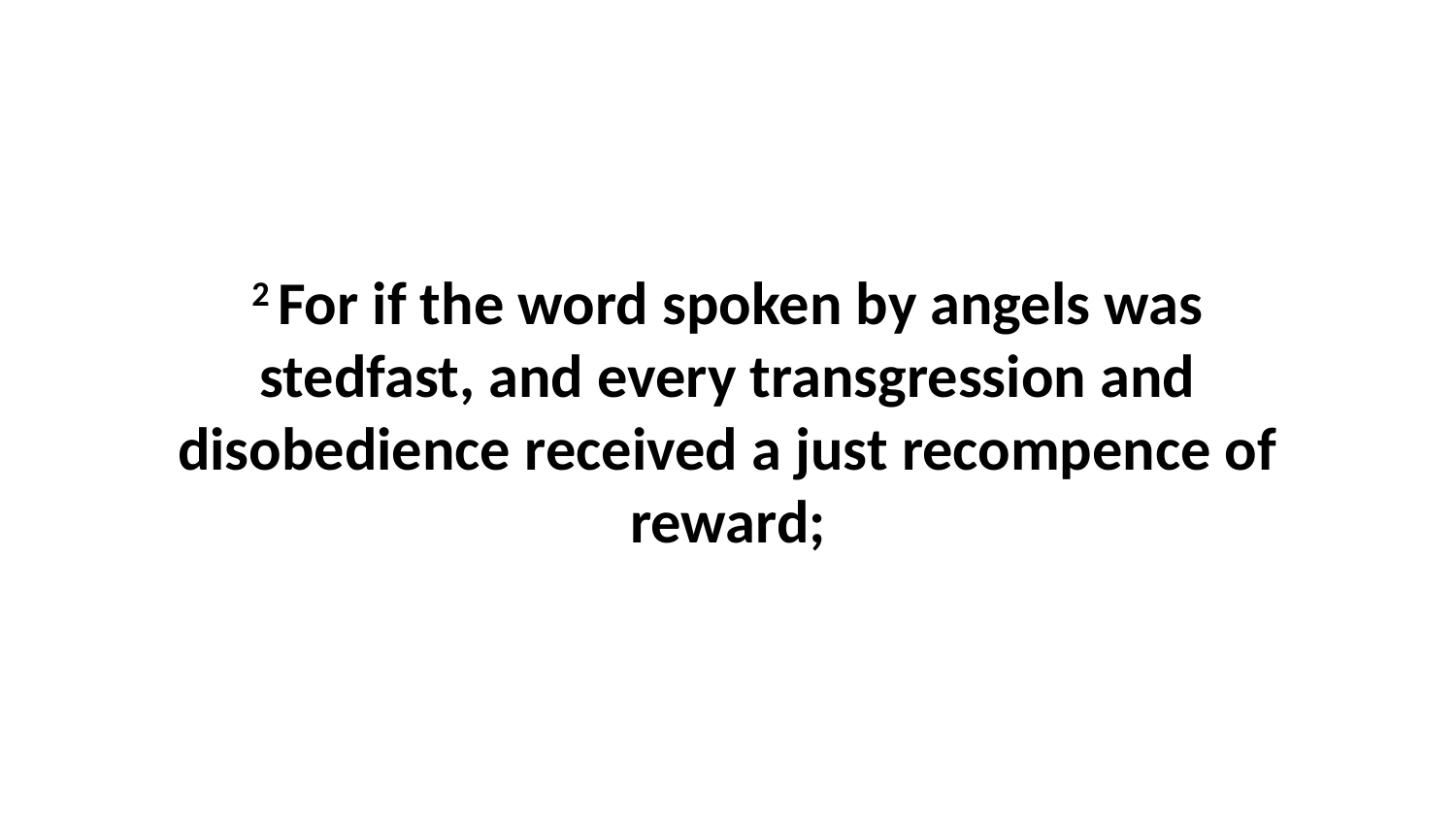

2 For if the word spoken by angels was stedfast, and every transgression and disobedience received a just recompence of reward;